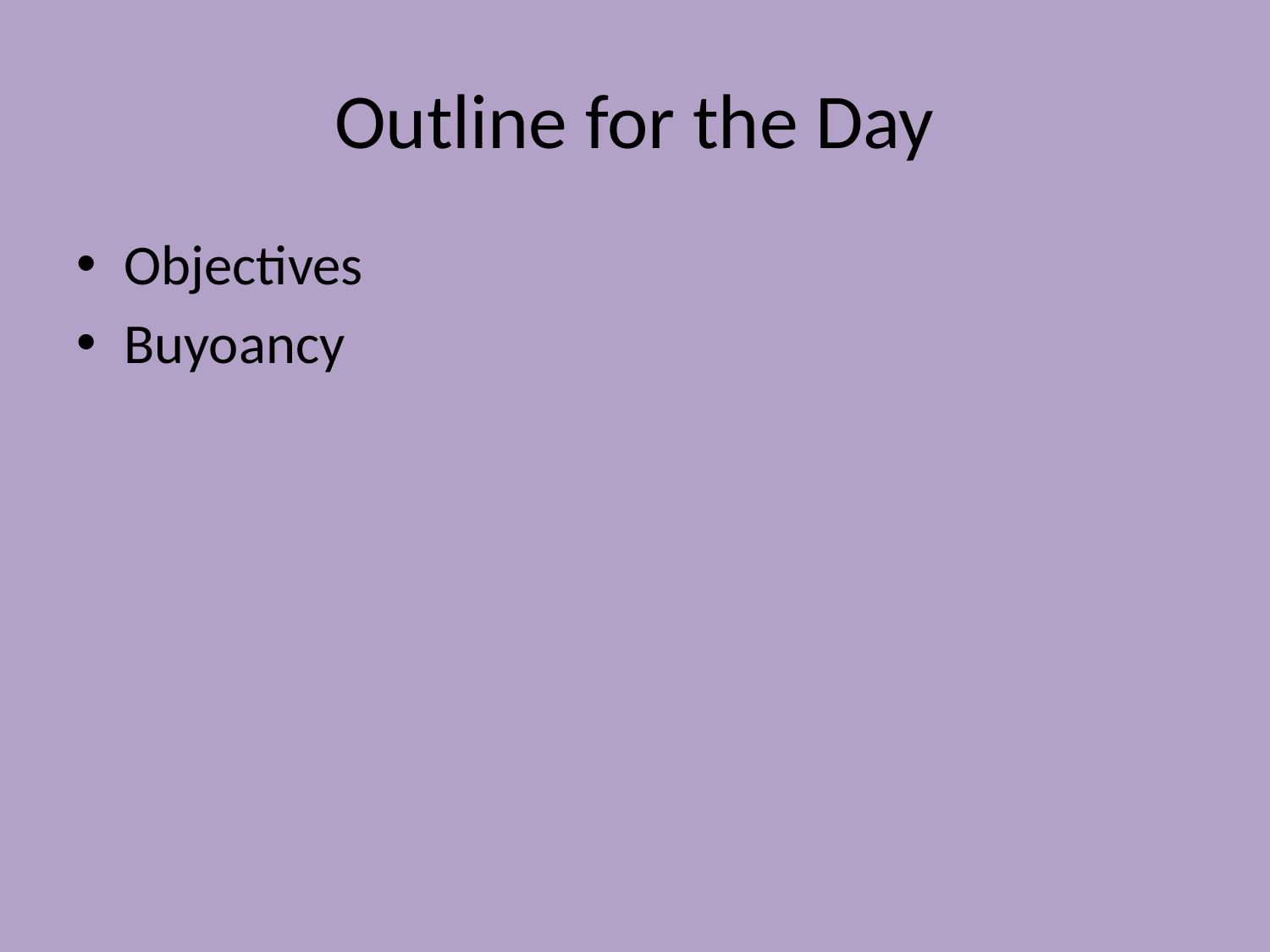

# Outline for the Day
Objectives
Buyoancy